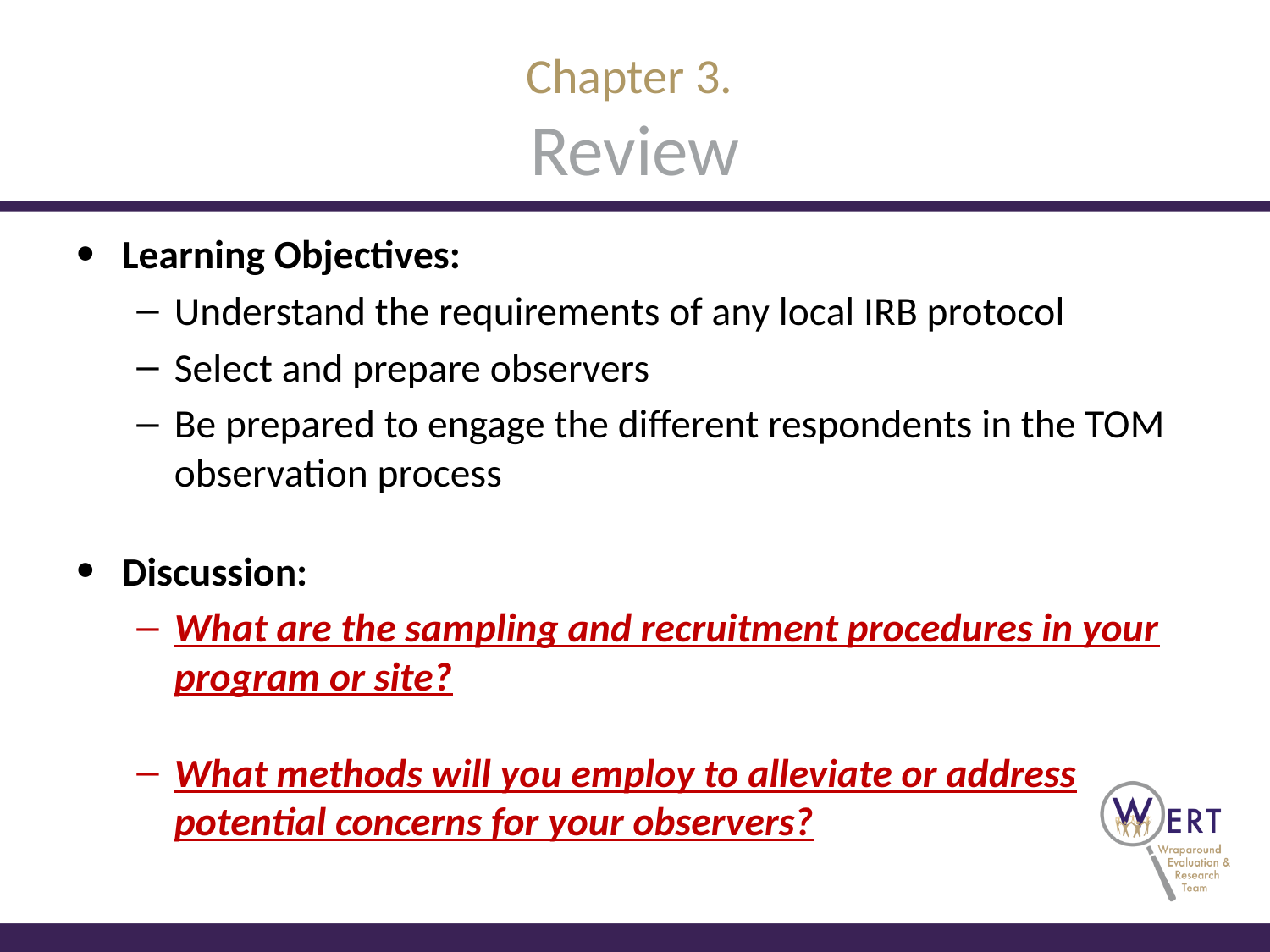

# Chapter 3. Review
Learning Objectives:
Understand the requirements of any local IRB protocol
Select and prepare observers
Be prepared to engage the different respondents in the TOM observation process

Discussion:
What are the sampling and recruitment procedures in your program or site?

What methods will you employ to alleviate or address potential concerns for your observers?